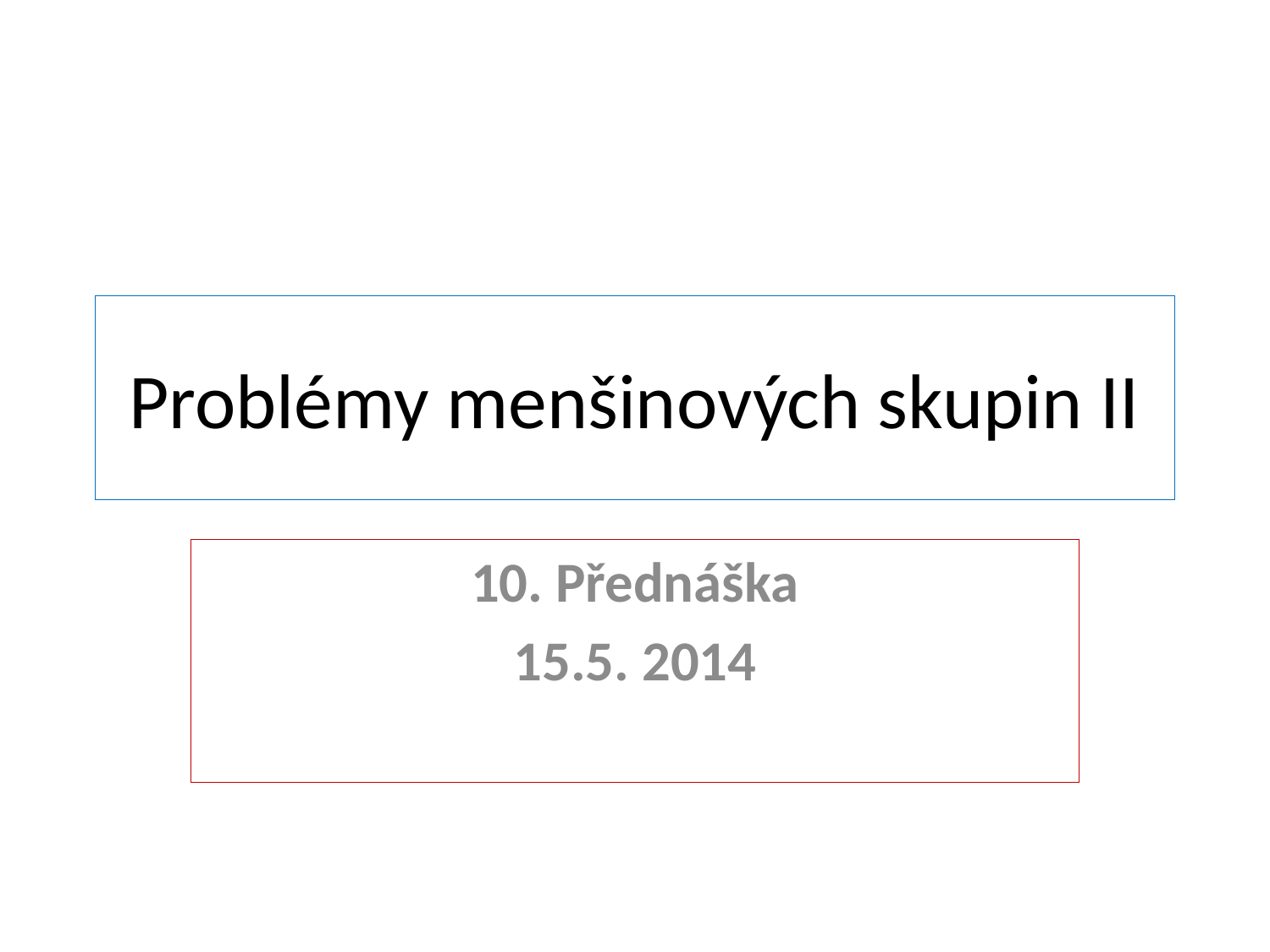

# Problémy menšinových skupin II
10. Přednáška
15.5. 2014